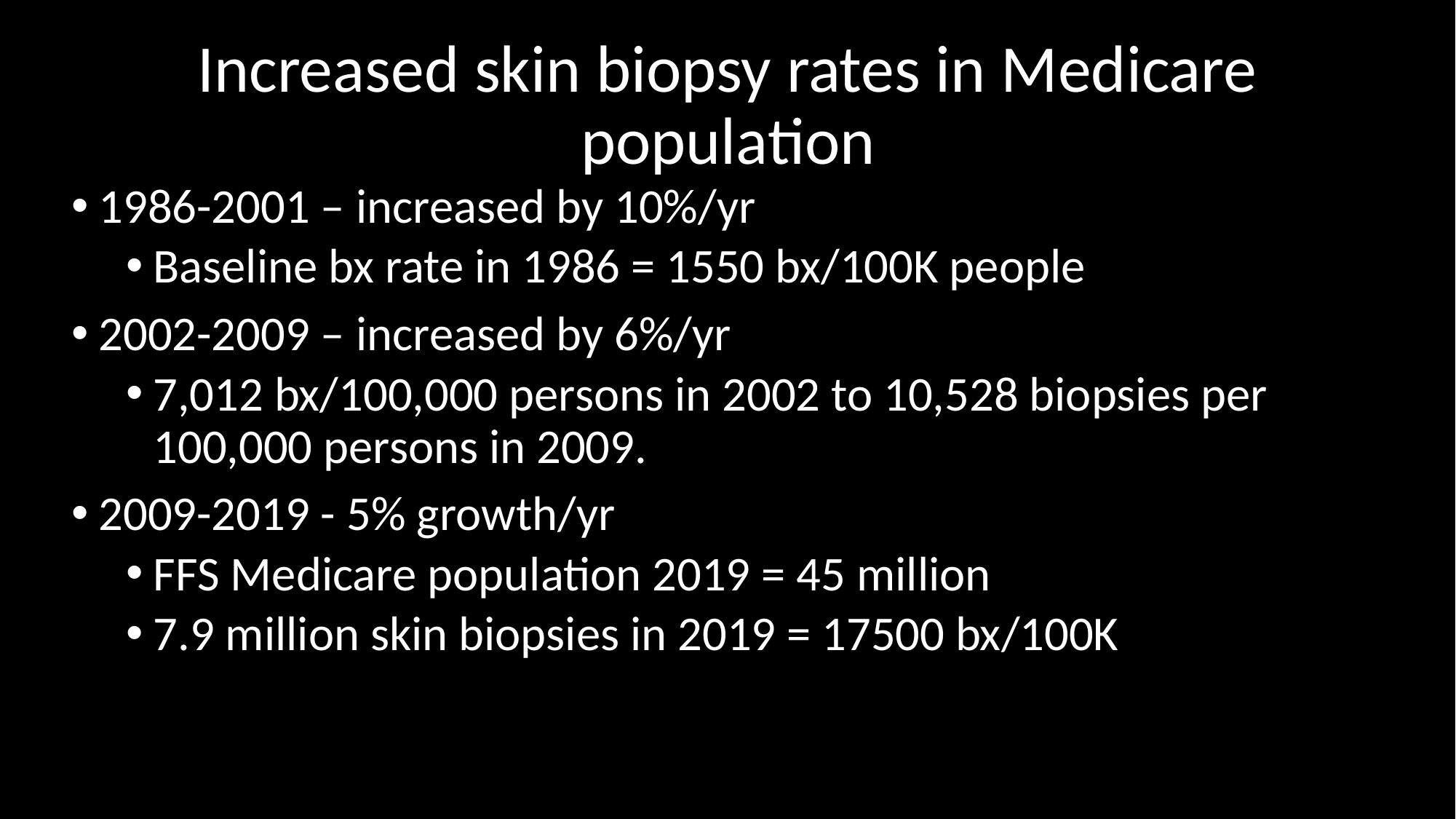

# Increased skin biopsy rates in Medicare population
1986-2001 – increased by 10%/yr
Baseline bx rate in 1986 = 1550 bx/100K people
2002-2009 – increased by 6%/yr
7,012 bx/100,000 persons in 2002 to 10,528 biopsies per 100,000 persons in 2009.
2009-2019 - 5% growth/yr
FFS Medicare population 2019 = 45 million
7.9 million skin biopsies in 2019 = 17500 bx/100K